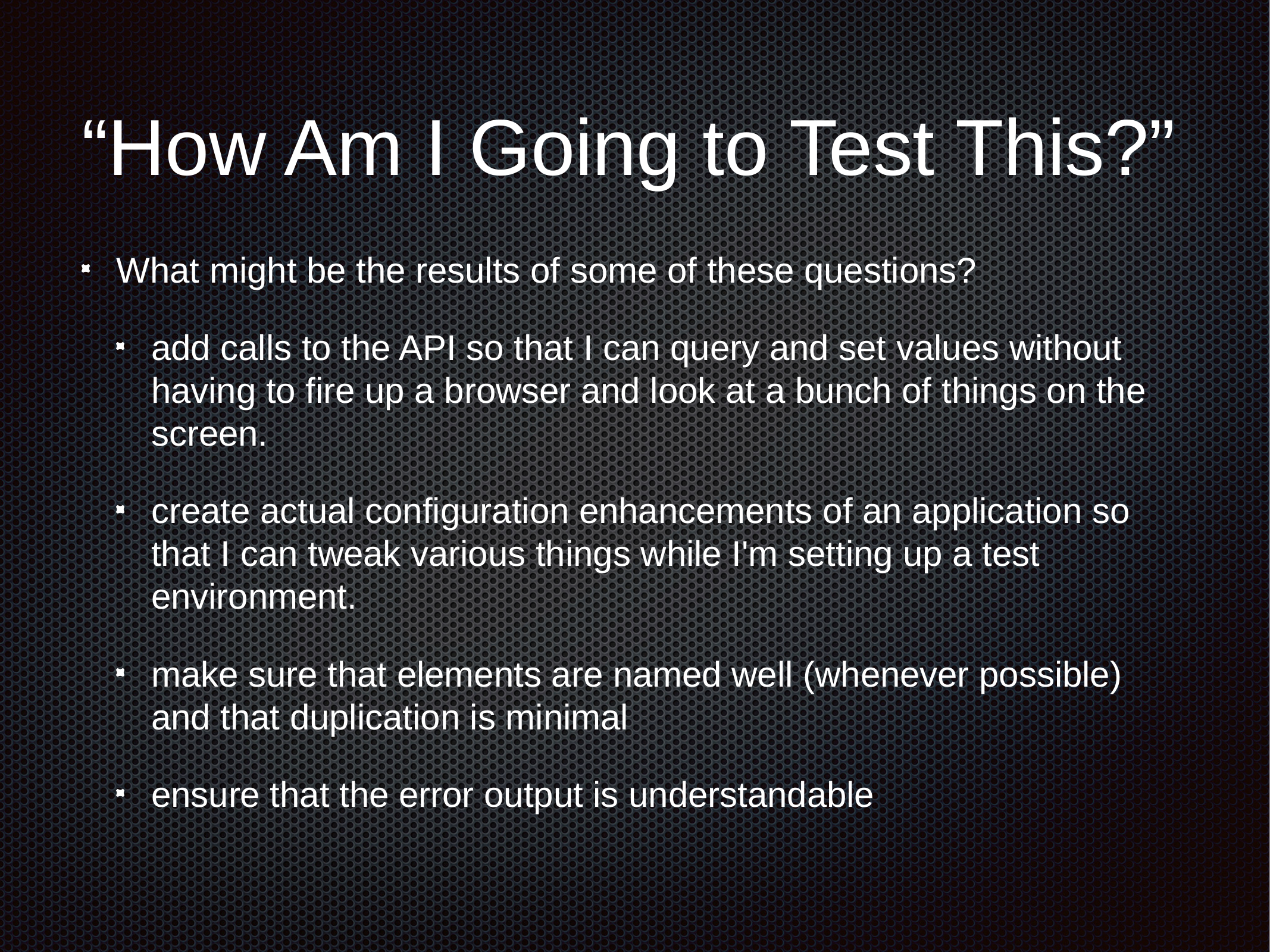

# “How Am I Going to Test This?”
What might be the results of some of these questions?
add calls to the API so that I can query and set values without having to fire up a browser and look at a bunch of things on the screen.
create actual configuration enhancements of an application so that I can tweak various things while I'm setting up a test environment.
make sure that elements are named well (whenever possible) and that duplication is minimal
ensure that the error output is understandable